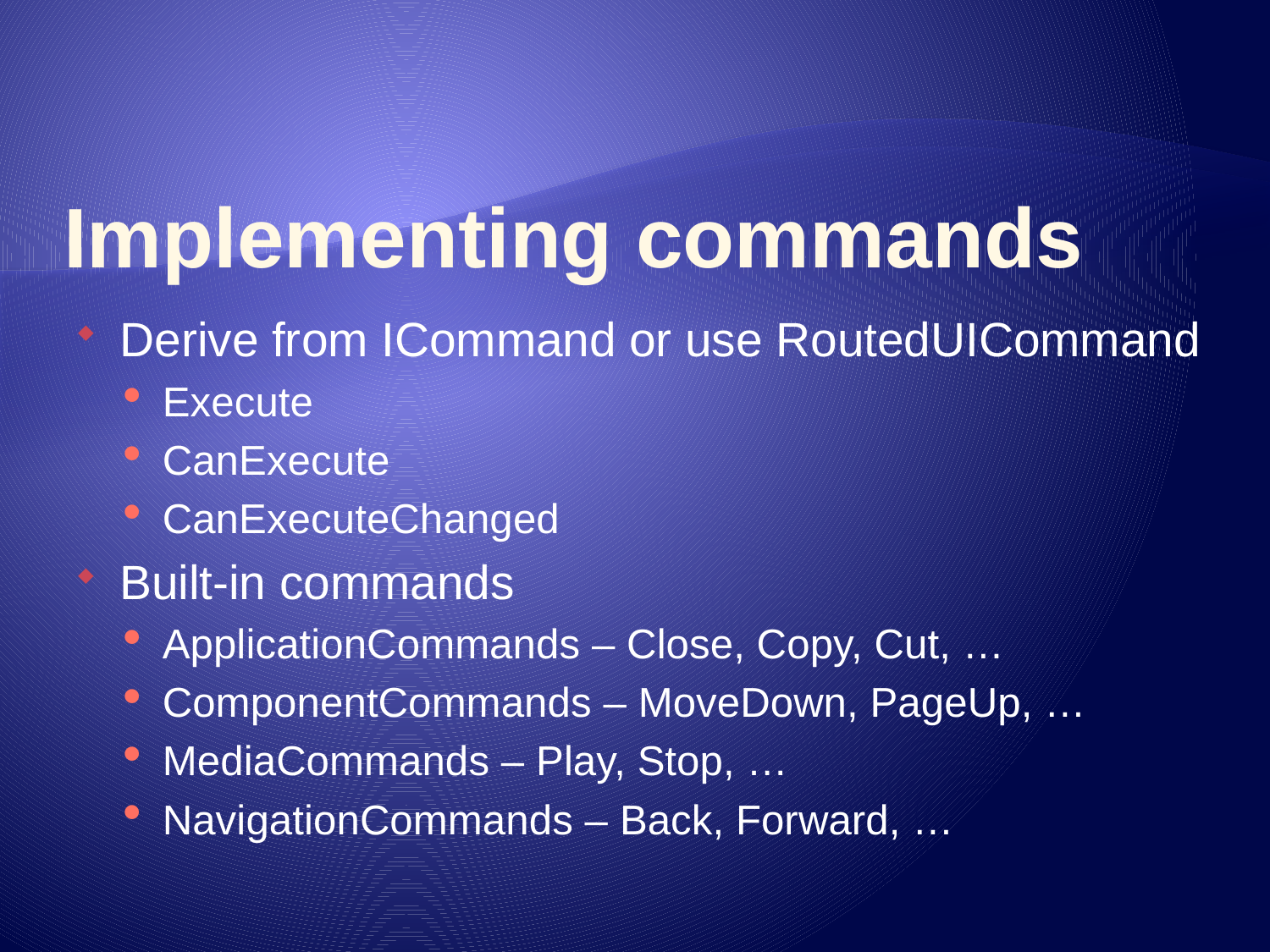

# Implementing commands
Derive from ICommand or use RoutedUICommand
Execute
CanExecute
CanExecuteChanged
Built-in commands
ApplicationCommands – Close, Copy, Cut, …
ComponentCommands – MoveDown, PageUp, …
MediaCommands – Play, Stop, …
NavigationCommands – Back, Forward, …